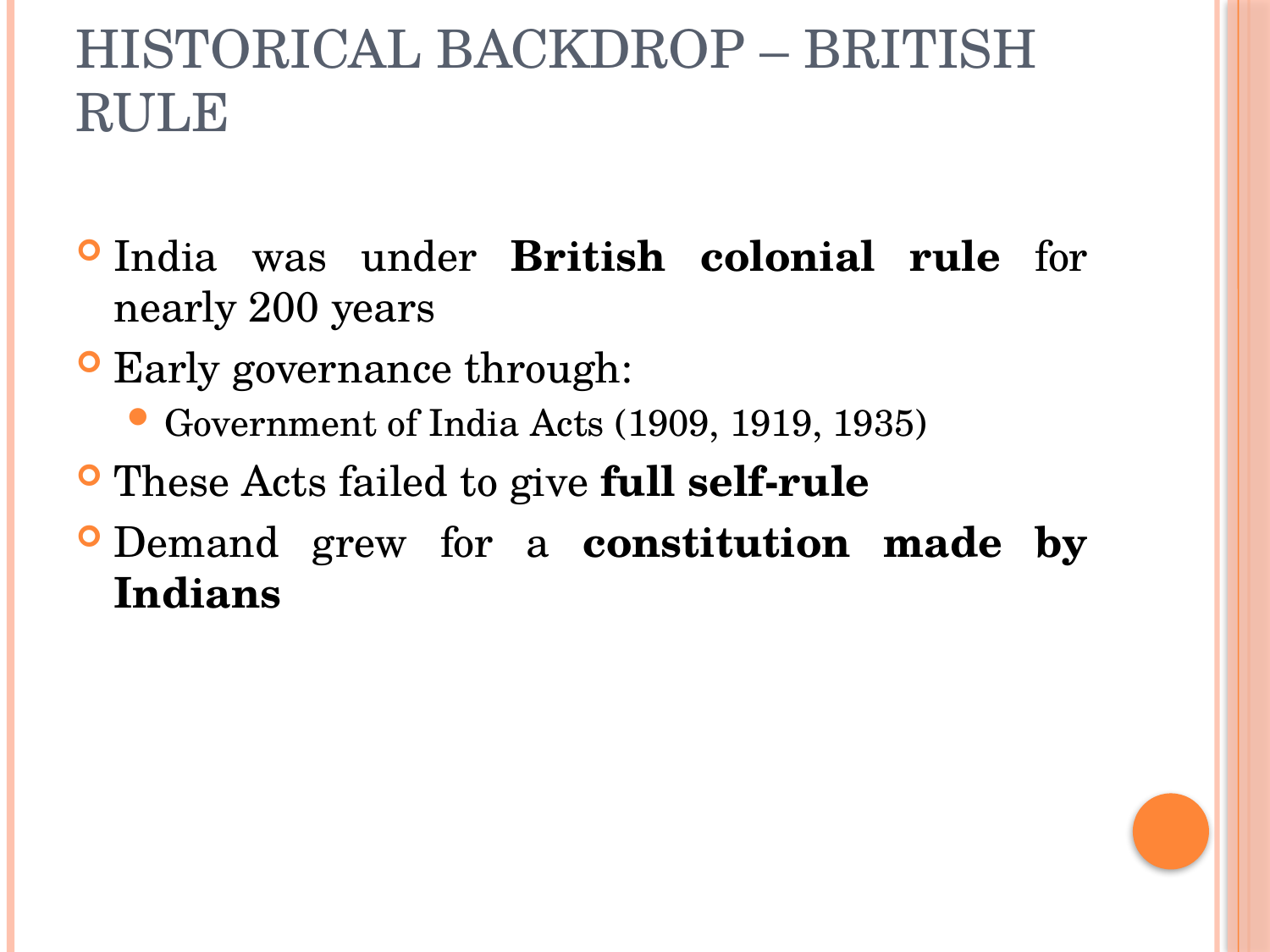

# Historical Backdrop – British Rule
India was under British colonial rule for nearly 200 years
Early governance through:
Government of India Acts (1909, 1919, 1935)
These Acts failed to give full self-rule
Demand grew for a constitution made by Indians